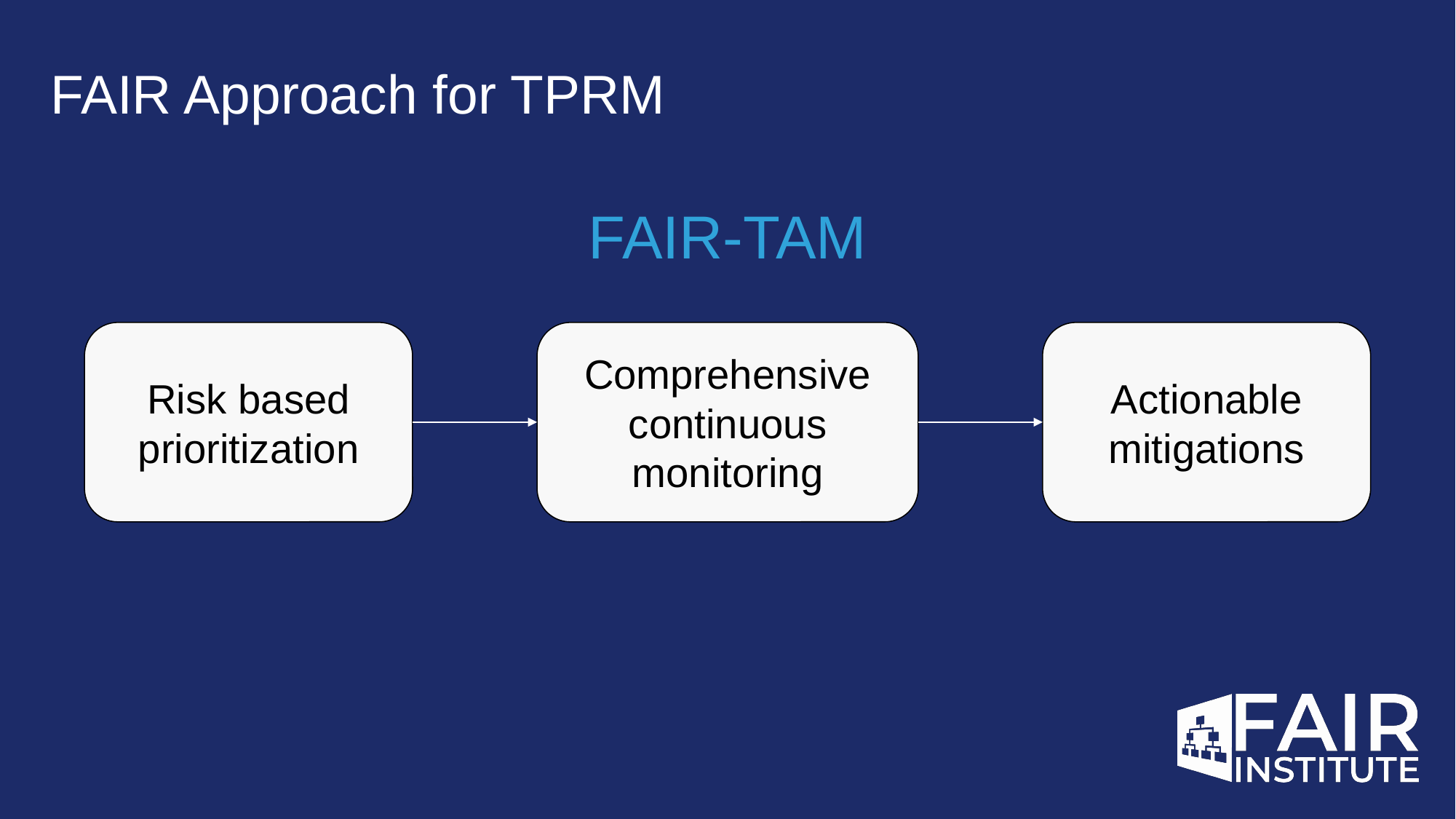

# FAIR Approach for TPRM
FAIR-TAM
Risk based prioritization
Comprehensive continuous monitoring
Actionable mitigations